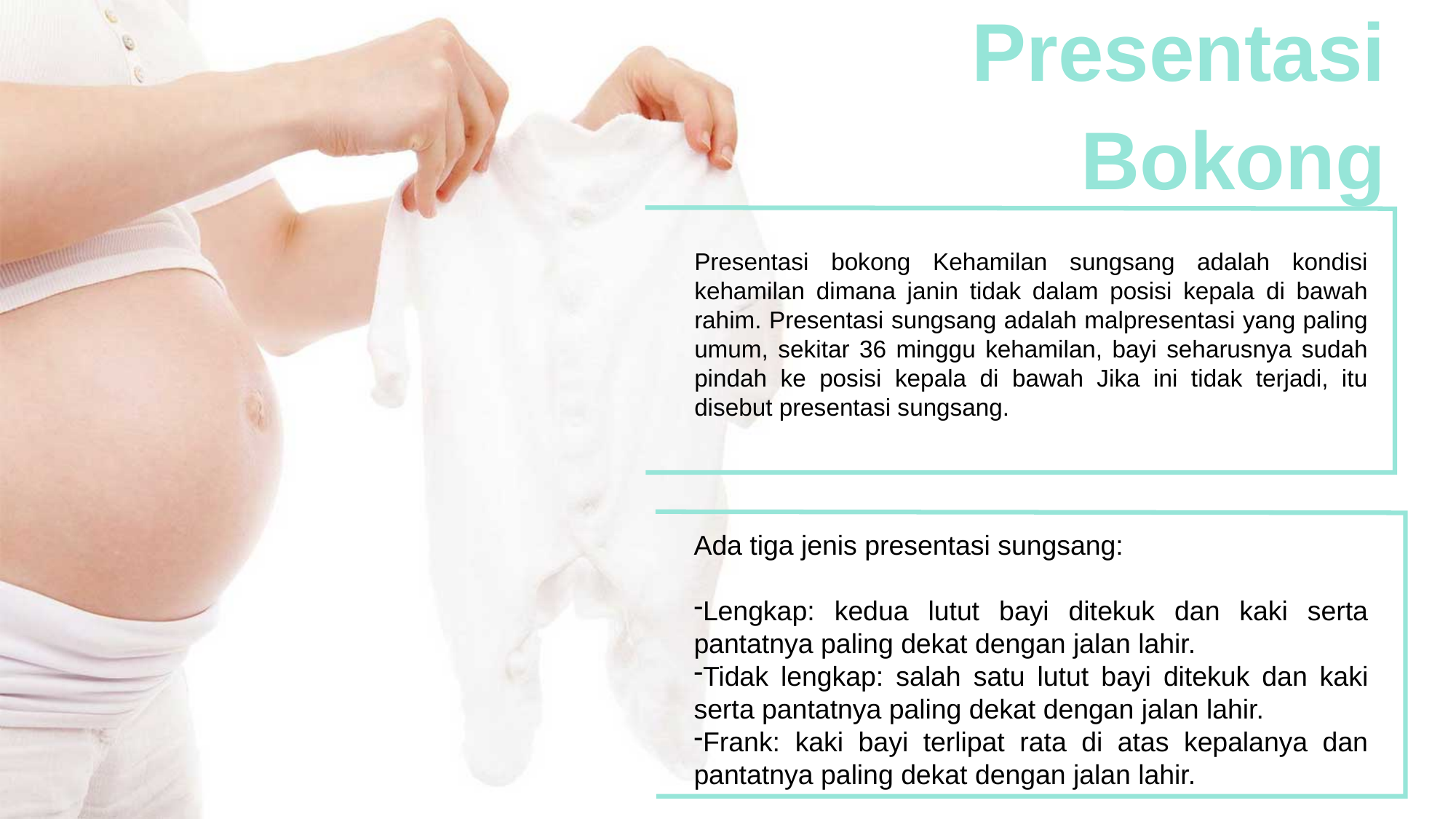

Presentasi Bokong

Presentasi bokong Kehamilan sungsang adalah kondisi kehamilan dimana janin tidak dalam posisi kepala di bawah rahim. Presentasi sungsang adalah malpresentasi yang paling umum, sekitar 36 minggu kehamilan, bayi seharusnya sudah pindah ke posisi kepala di bawah Jika ini tidak terjadi, itu disebut presentasi sungsang.

Ada tiga jenis presentasi sungsang:

Lengkap: kedua lutut bayi ditekuk dan kaki serta pantatnya paling dekat dengan jalan lahir.
Tidak lengkap: salah satu lutut bayi ditekuk dan kaki serta pantatnya paling dekat dengan jalan lahir.
Frank: kaki bayi terlipat rata di atas kepalanya dan pantatnya paling dekat dengan jalan lahir.